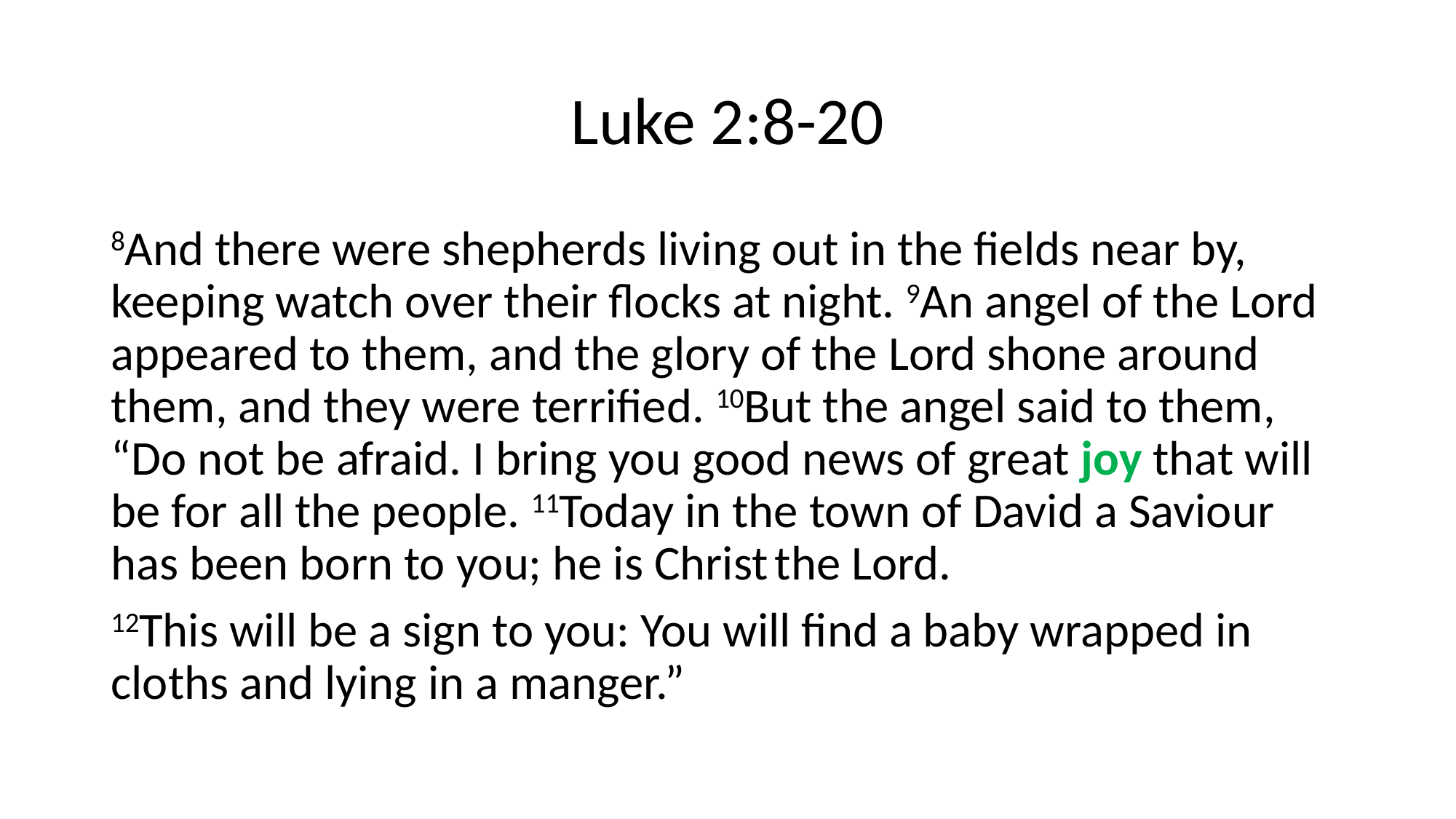

# Luke 2:8-20
8And there were shepherds living out in the fields near by, keeping watch over their flocks at night. 9An angel of the Lord appeared to them, and the glory of the Lord shone around them, and they were terrified. 10But the angel said to them, “Do not be afraid. I bring you good news of great joy that will be for all the people. 11Today in the town of David a Saviour has been born to you; he is Christ the Lord.
12This will be a sign to you: You will find a baby wrapped in cloths and lying in a manger.”